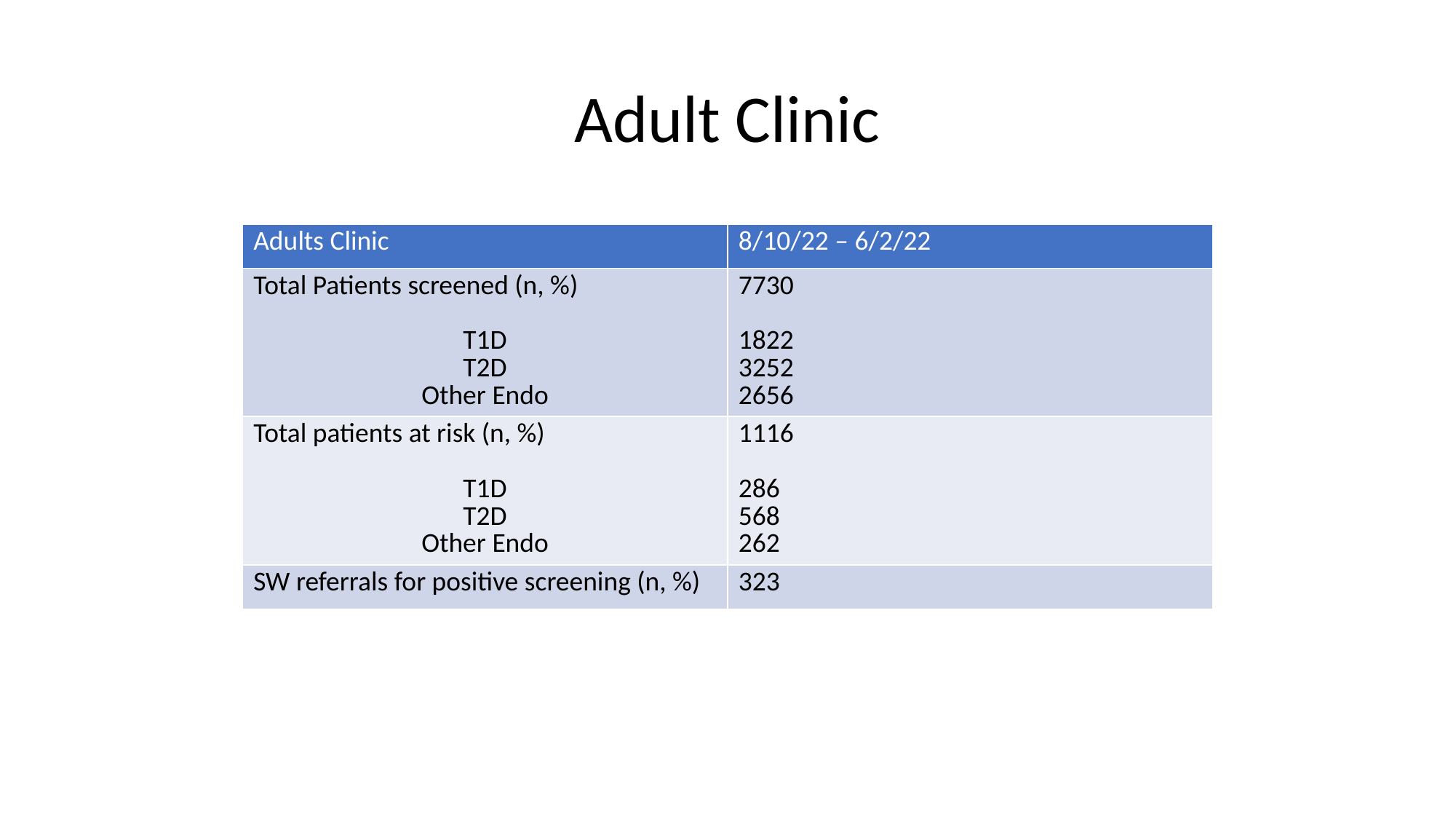

# Adult Clinic
| Adults Clinic | 8/10/22 – 6/2/22 |
| --- | --- |
| Total Patients screened (n, %) T1D T2D Other Endo | 7730 1822 3252 2656 |
| Total patients at risk (n, %) T1D T2D Other Endo | 1116 286 568 262 |
| SW referrals for positive screening (n, %) | 323 |